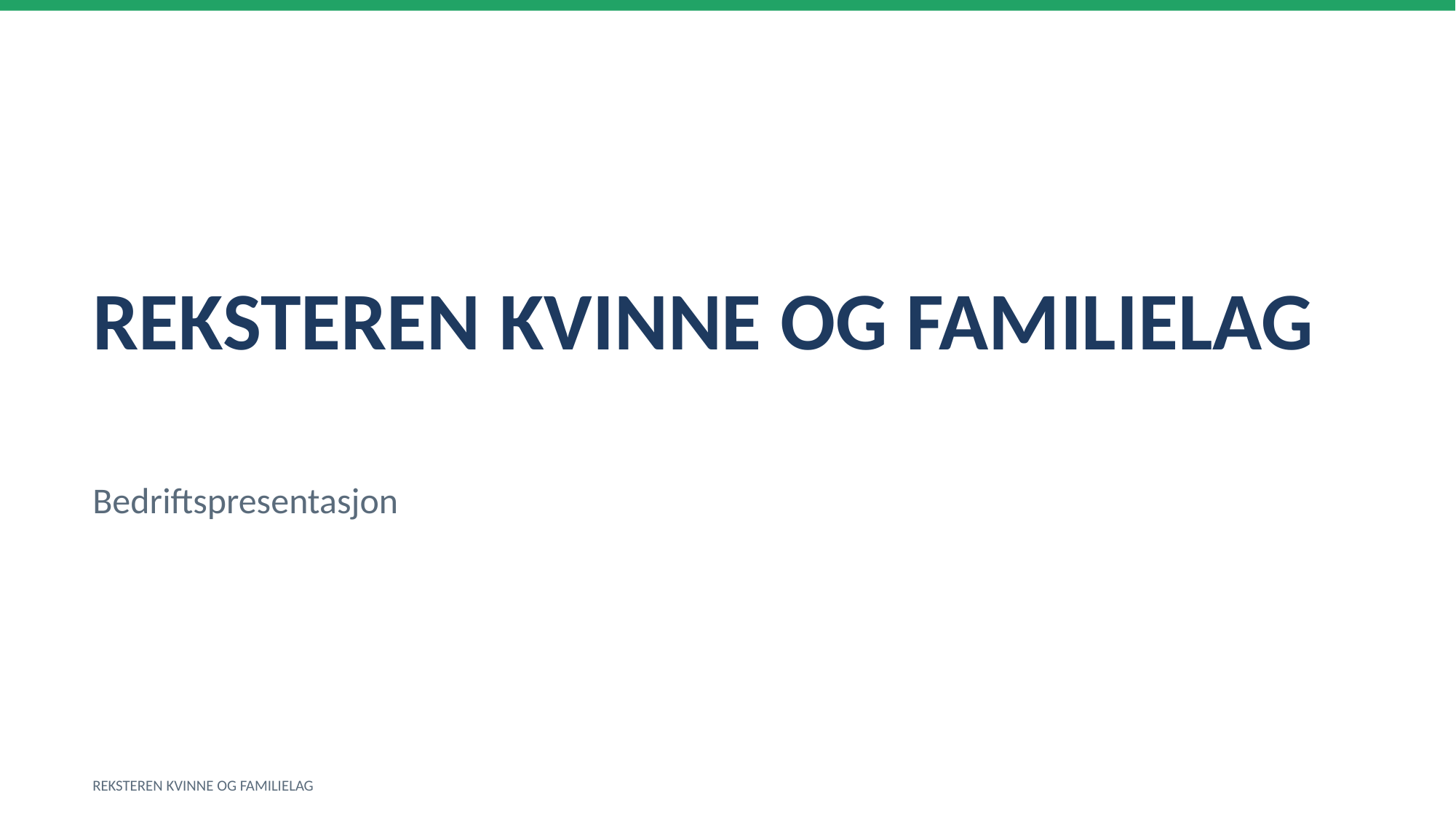

REKSTEREN KVINNE OG FAMILIELAG
Bedriftspresentasjon
REKSTEREN KVINNE OG FAMILIELAG